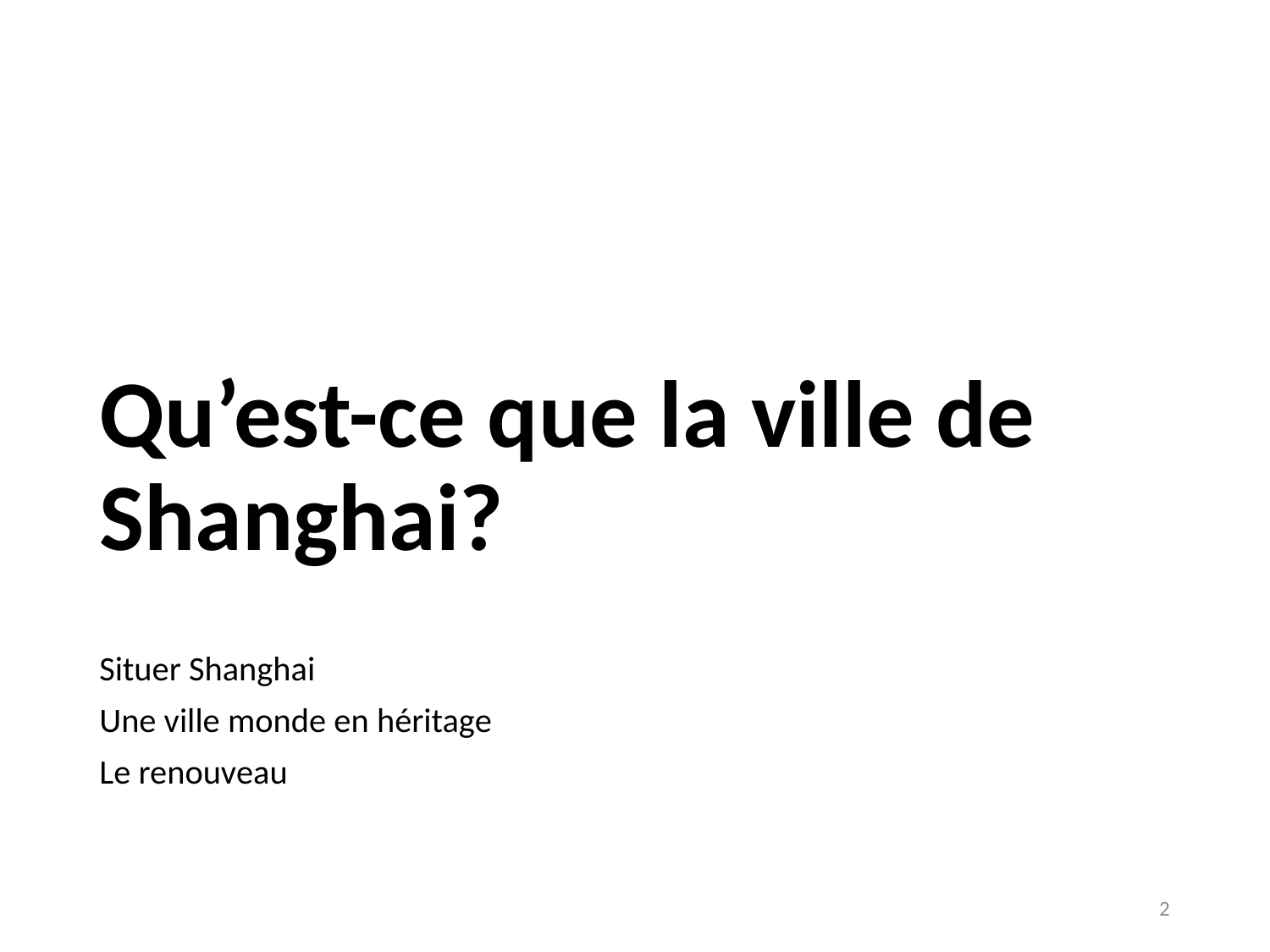

# Qu’est-ce que la ville de Shanghai?

Situer Shanghai
Une ville monde en héritage
Le renouveau
2